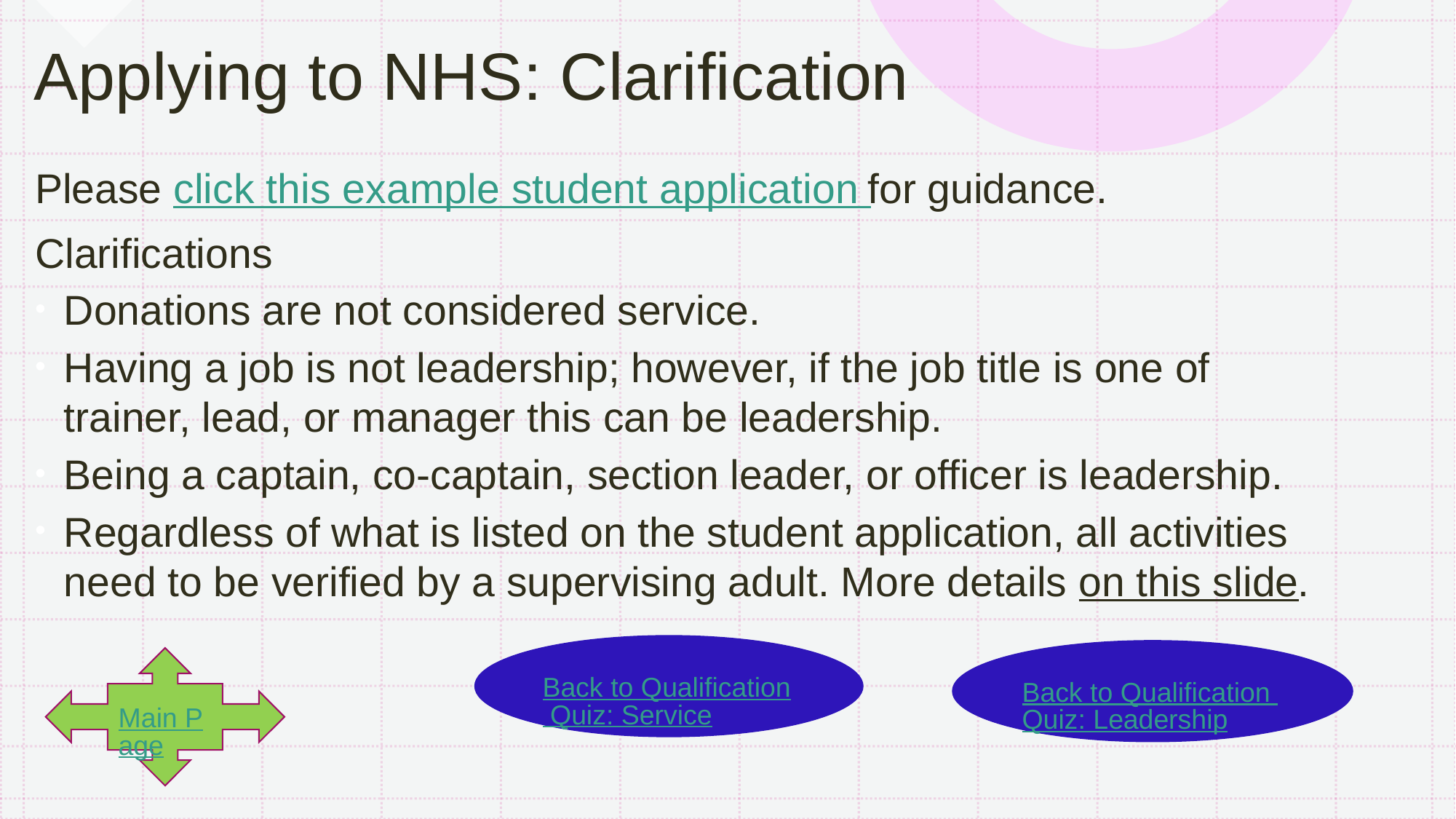

# Applying to NHS: Clarification
Please click this example student application for guidance.
Clarifications
Donations are not considered service.
Having a job is not leadership; however, if the job title is one of trainer, lead, or manager this can be leadership.
Being a captain, co-captain, section leader, or officer is leadership.
Regardless of what is listed on the student application, all activities need to be verified by a supervising adult. More details on this slide.
Back to Qualification Quiz: Service
Back to Qualification Quiz: Leadership
Main Page